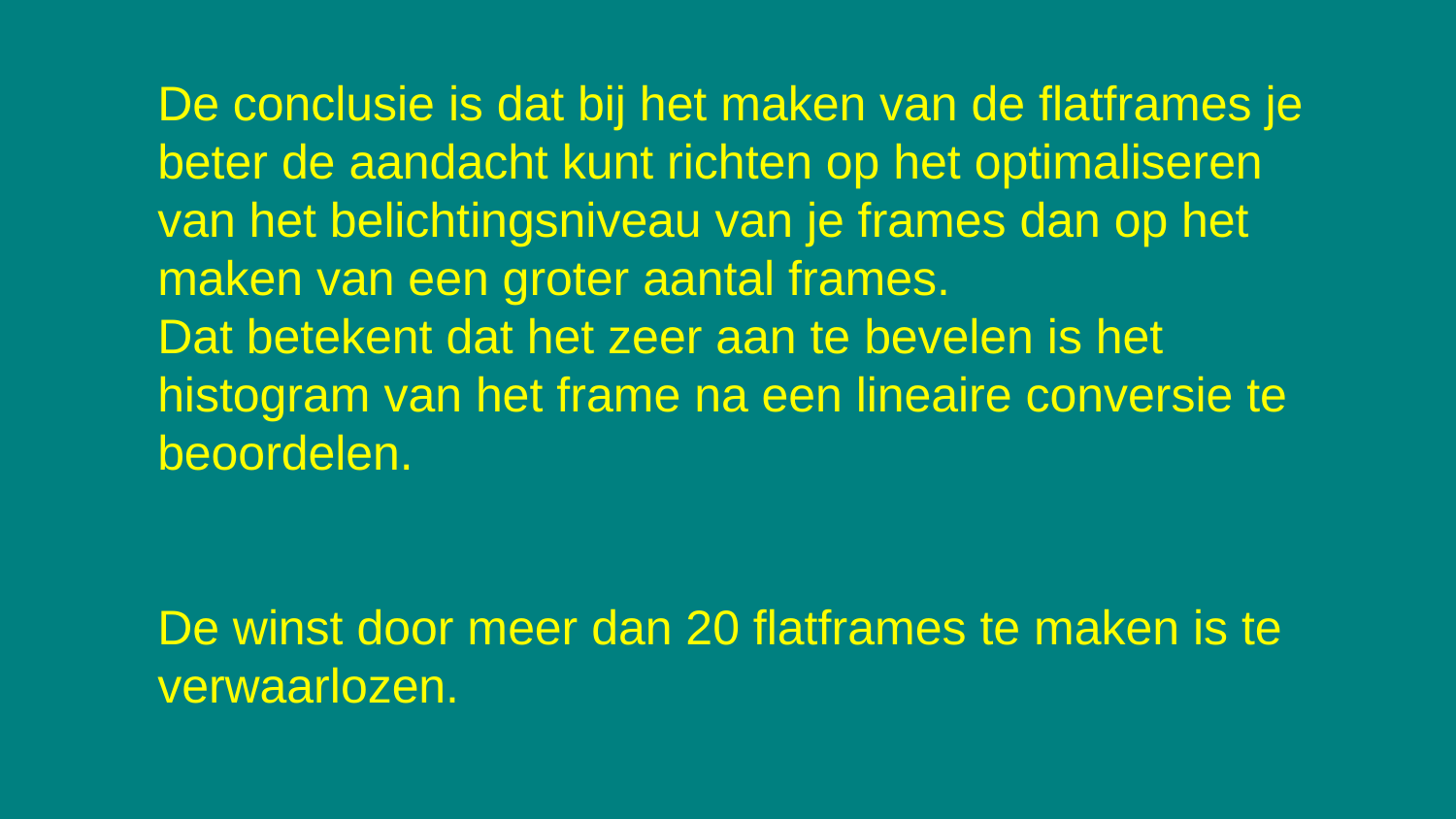

De conclusie is dat bij het maken van de flatframes je beter de aandacht kunt richten op het optimaliseren van het belichtingsniveau van je frames dan op het maken van een groter aantal frames.
Dat betekent dat het zeer aan te bevelen is het histogram van het frame na een lineaire conversie te beoordelen.

De winst door meer dan 20 flatframes te maken is te verwaarlozen.